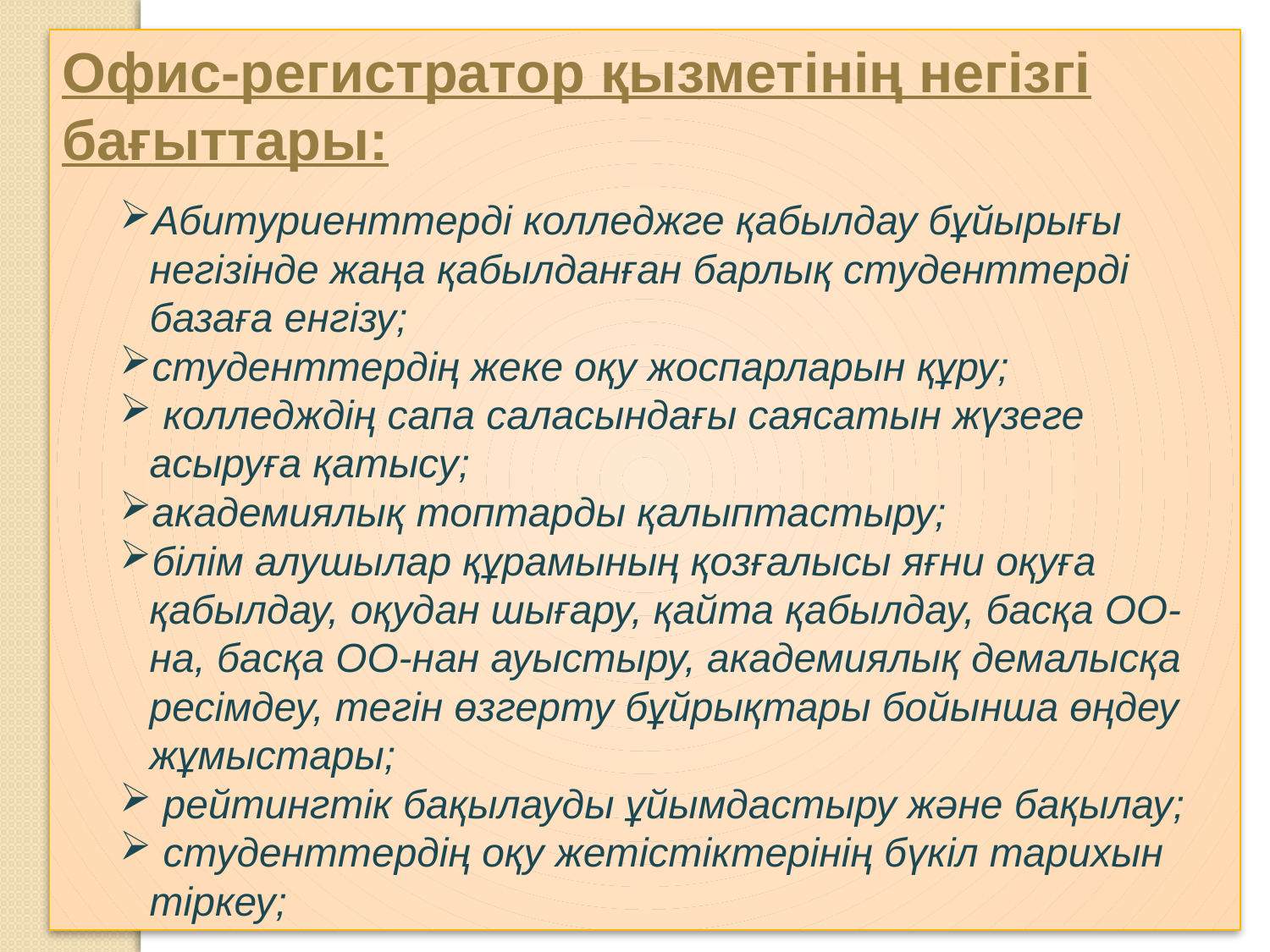

Офис-регистратор қызметінің негізгі бағыттары:

Абитуриенттерді колледжге қабылдау бұйырығы негізінде жаңа қабылданған барлық студенттерді базаға енгізу;
студенттердің жеке оқу жоспарларын құру;
 колледждің сапа саласындағы саясатын жүзеге асыруға қатысу;
академиялық топтарды қалыптастыру;
білім алушылар құрамының қозғалысы яғни оқуға қабылдау, оқудан шығару, қайта қабылдау, басқа ОО-на, басқа ОО-нан ауыстыру, академиялық демалысқа ресімдеу, тегін өзгерту бұйрықтары бойынша өңдеу жұмыстары;
 рейтингтік бақылауды ұйымдастыру және бақылау;
 студенттердің оқу жетістіктерінің бүкіл тарихын тіркеу;